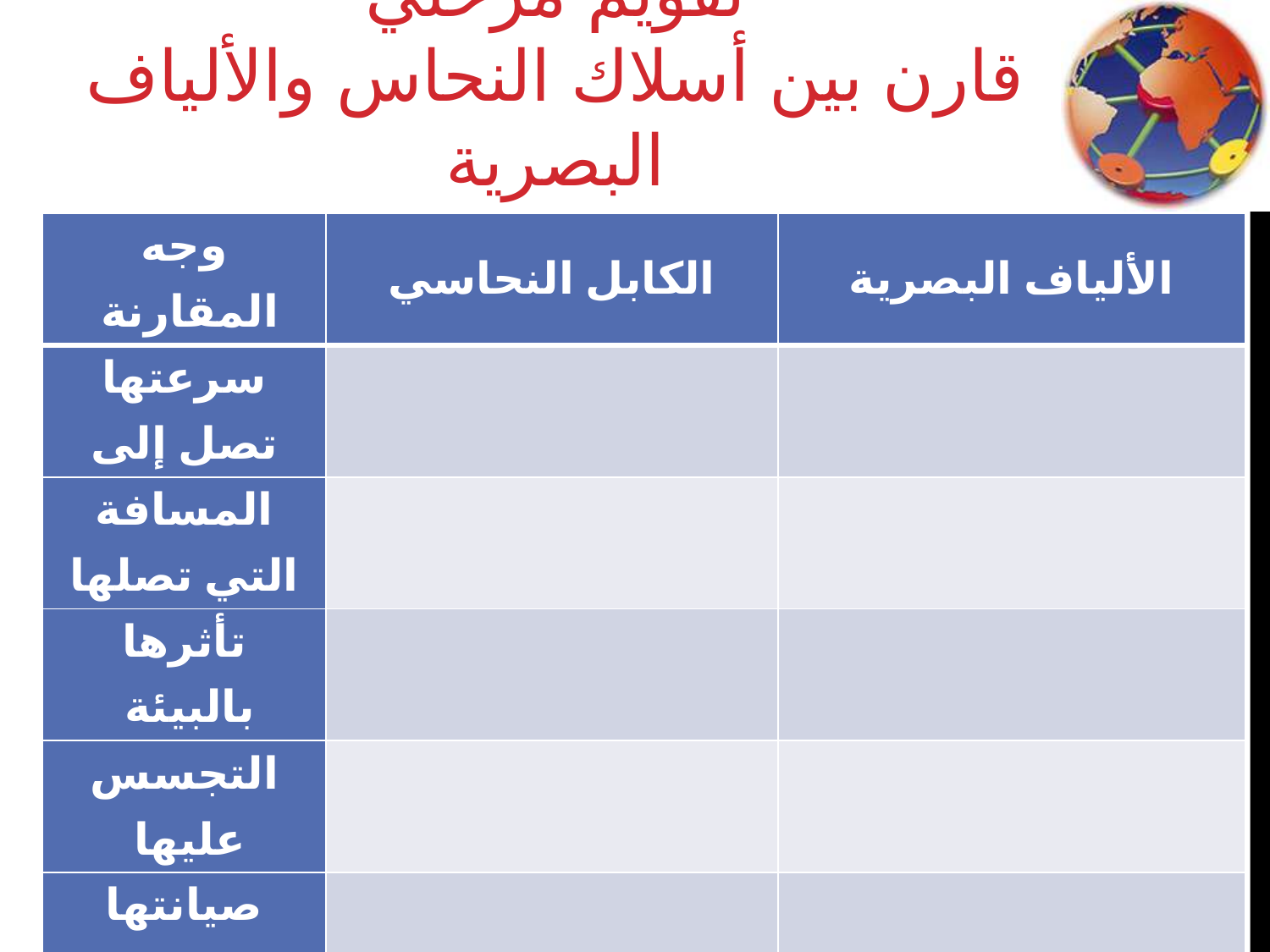

تقويم مرحلي
قارن بين أسلاك النحاس والألياف البصرية
| وجه المقارنة | الكابل النحاسي | الألياف البصرية |
| --- | --- | --- |
| سرعتها تصل إلى |  |  |
| المسافة التي تصلها |  |  |
| تأثرها بالبيئة |  |  |
| التجسس عليها |  |  |
| صيانتها وتركيبها |  |  |
| التكلفة |  |  |